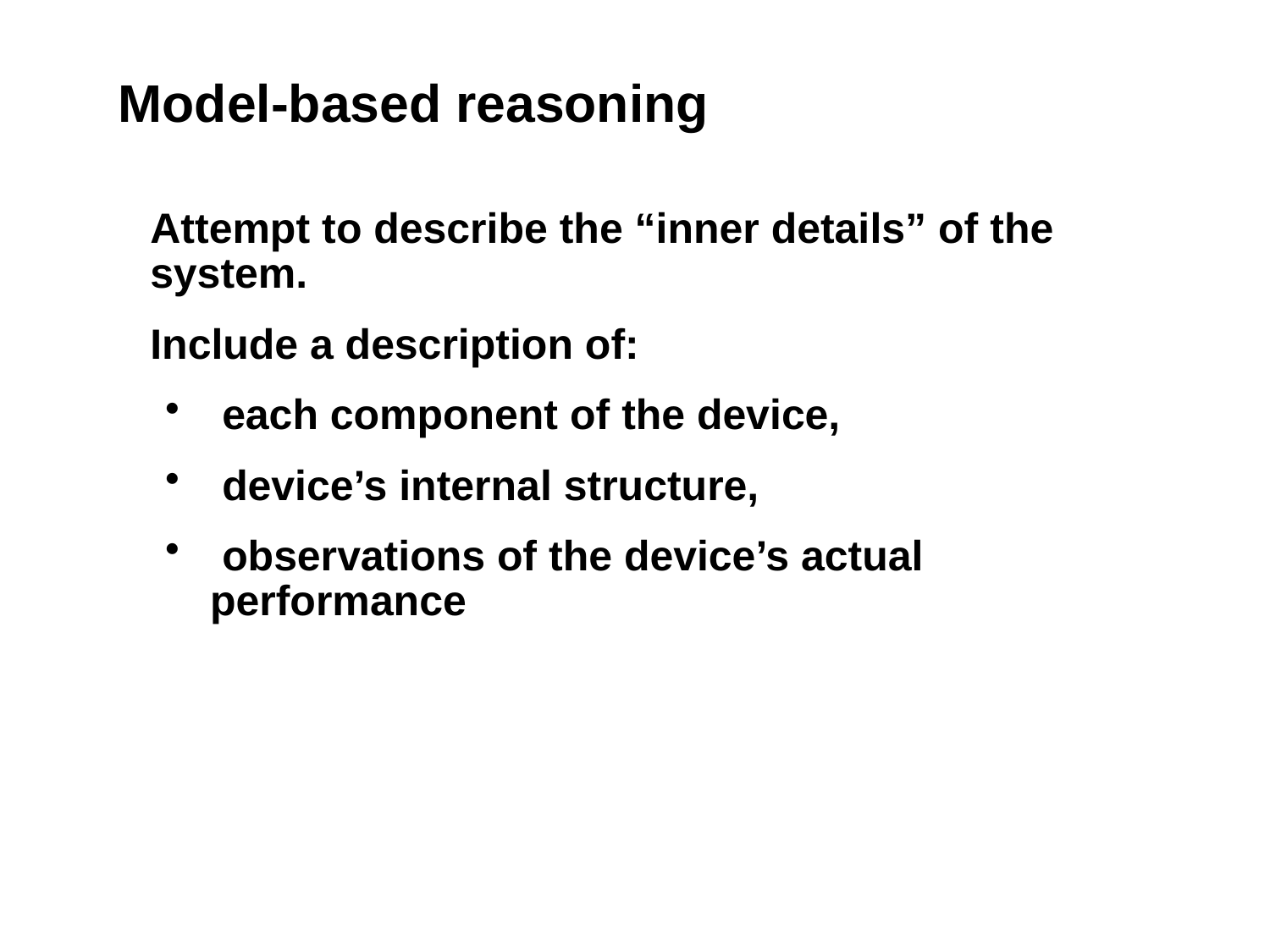

# Model-based reasoning
Attempt to describe the “inner details” of the system.
Include a description of:
 each component of the device,
 device’s internal structure,
 observations of the device’s actual performance